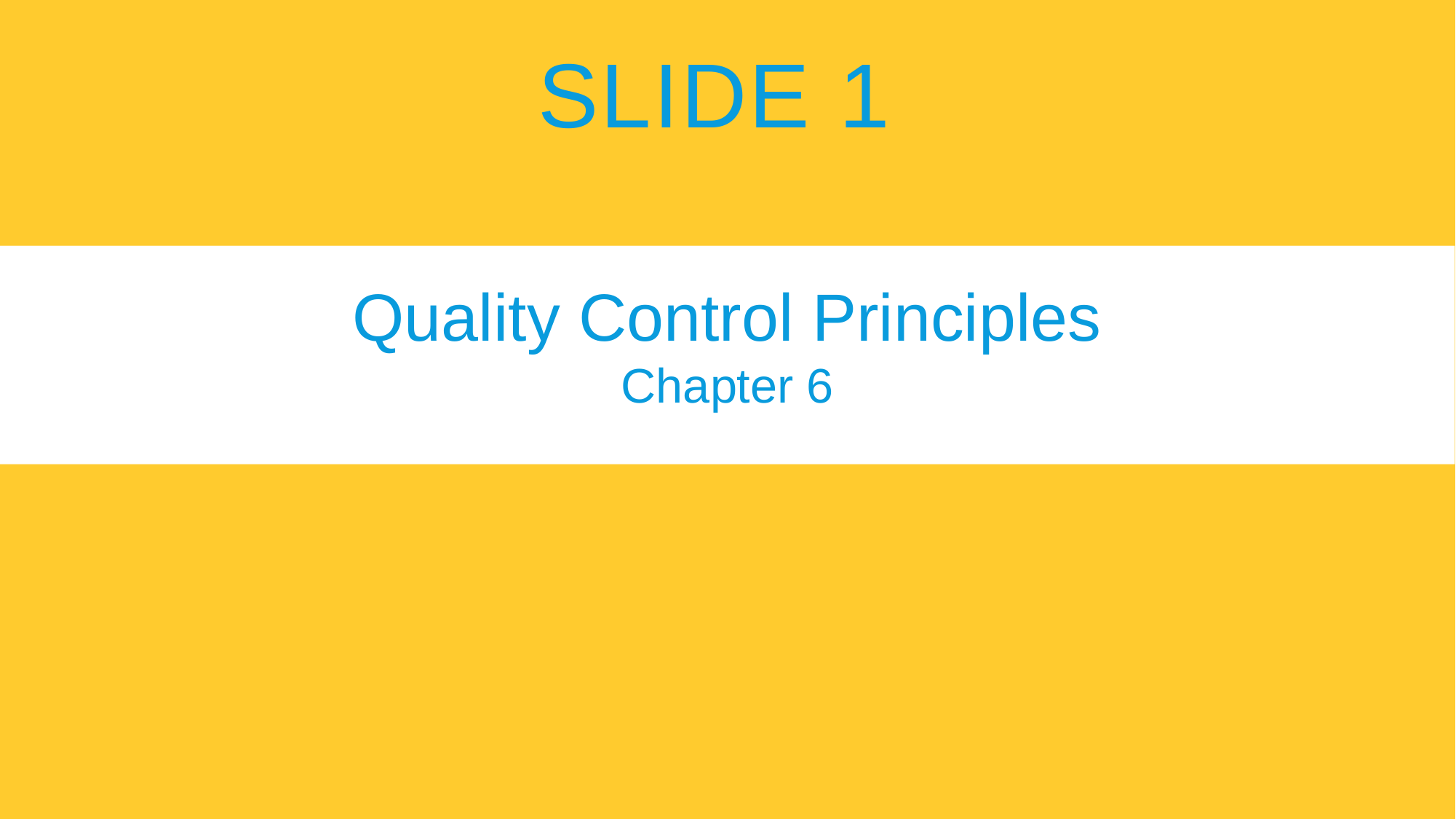

# Slide 1
Quality Control Principles
Chapter 6